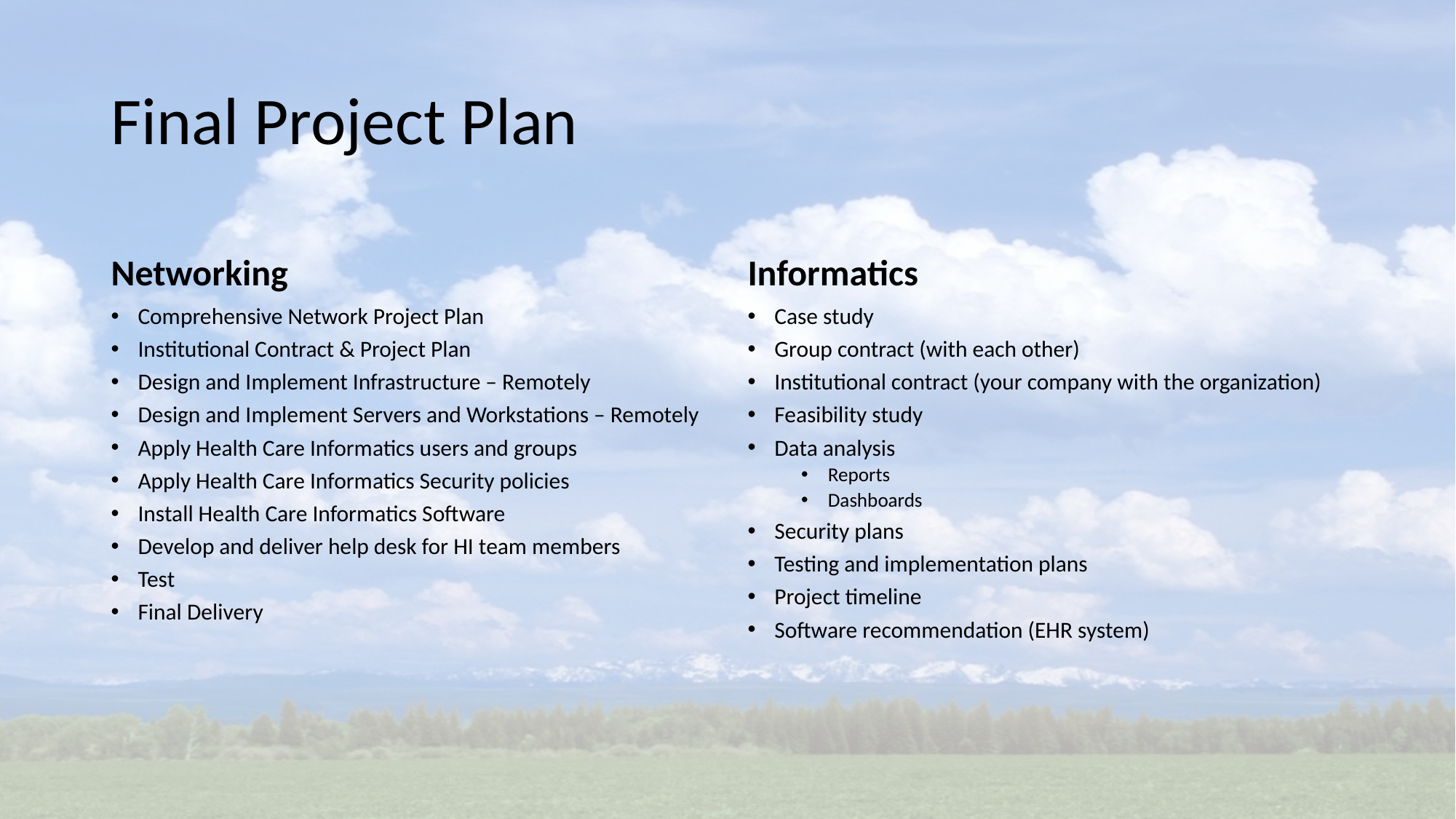

# Final Project Plan
Networking
Informatics
Comprehensive Network Project Plan
Institutional Contract & Project Plan
Design and Implement Infrastructure – Remotely
Design and Implement Servers and Workstations – Remotely
Apply Health Care Informatics users and groups
Apply Health Care Informatics Security policies
Install Health Care Informatics Software
Develop and deliver help desk for HI team members
Test
Final Delivery
Case study
Group contract (with each other)
Institutional contract (your company with the organization)
Feasibility study
Data analysis
Reports
Dashboards
Security plans
Testing and implementation plans
Project timeline
Software recommendation (EHR system)